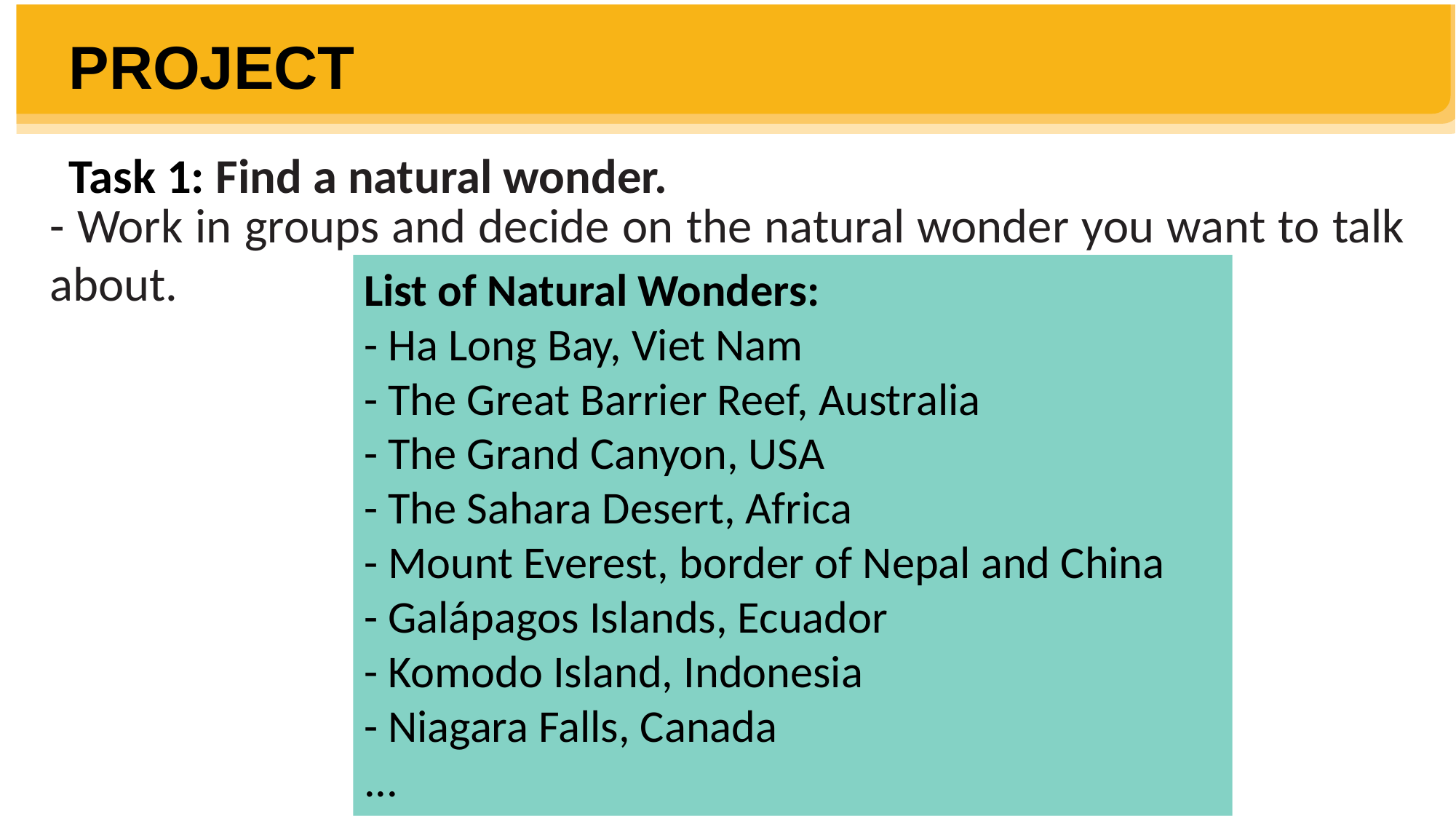

PROJECT
Task 1: Find a natural wonder.
- Work in groups and decide on the natural wonder you want to talk about.
List of Natural Wonders:
- Ha Long Bay, Viet Nam
- The Great Barrier Reef, Australia
- The Grand Canyon, USA
- The Sahara Desert, Africa
- Mount Everest, border of Nepal and China
- Galápagos Islands, Ecuador
- Komodo Island, Indonesia
- Niagara Falls, Canada
...